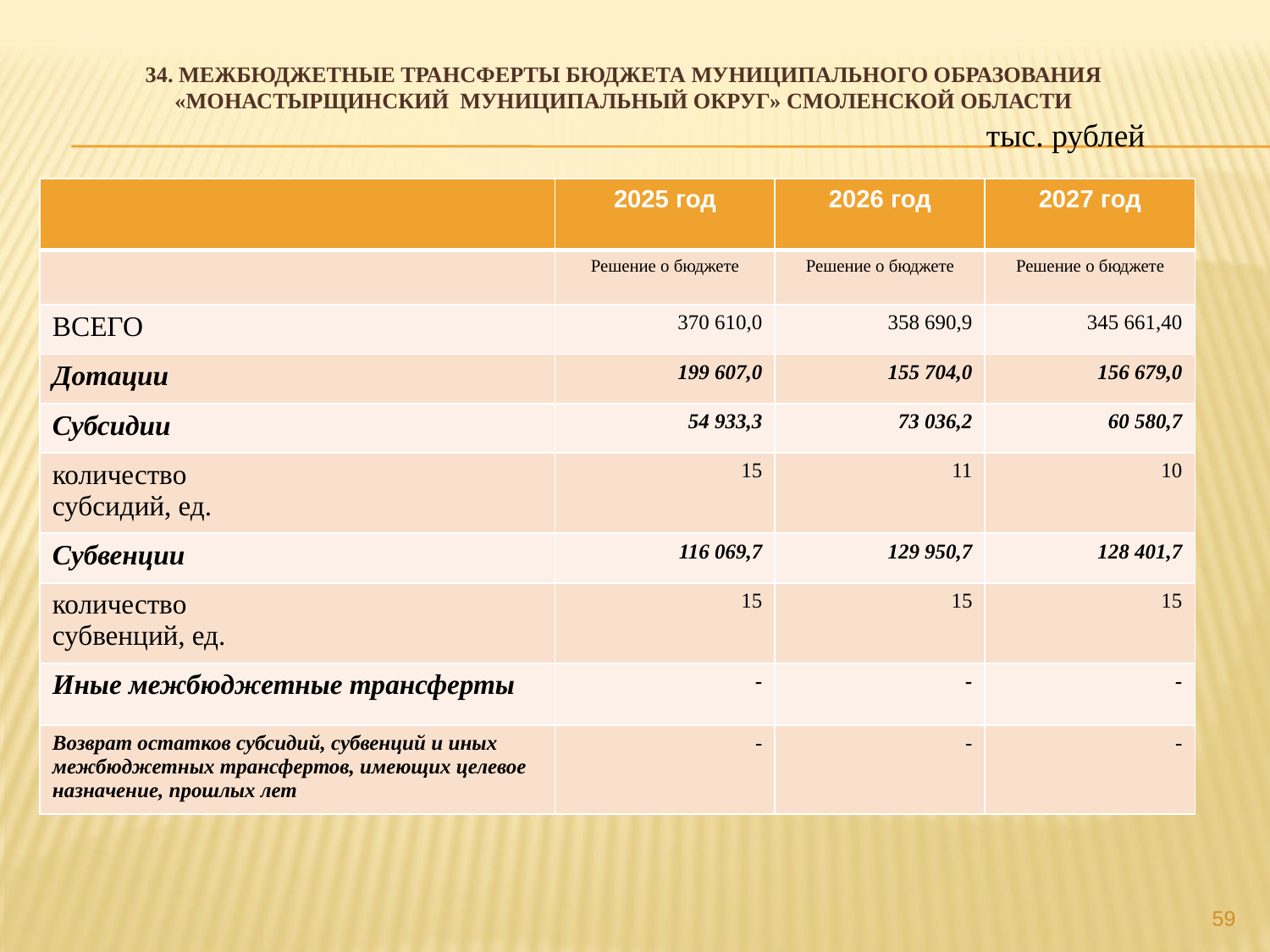

# 34. Межбюджетные трансферты бюджета муниципального образования «Монастырщинский  МУНИЦИПАЛЬНЫЙ ОКРУГ» Смоленской области
          тыс. рублей
|  | 2025 год | 2026 год | 2027 год |
| --- | --- | --- | --- |
|  | Решение о бюджете | Решение о бюджете | Решение о бюджете |
| ВСЕГО | 370 610,0 | 358 690,9 | 345 661,40 |
| Дотации | 199 607,0 | 155 704,0 | 156 679,0 |
| Субсидии | 54 933,3 | 73 036,2 | 60 580,7 |
| количество субсидий, ед. | 15 | 11 | 10 |
| Субвенции | 116 069,7 | 129 950,7 | 128 401,7 |
| количество субвенций, ед. | 15 | 15 | 15 |
| Иные межбюджетные трансферты | - | - | - |
| Возврат остатков субсидий, субвенций и иных межбюджетных трансфертов, имеющих целевое назначение, прошлых лет | - | - | - |
59